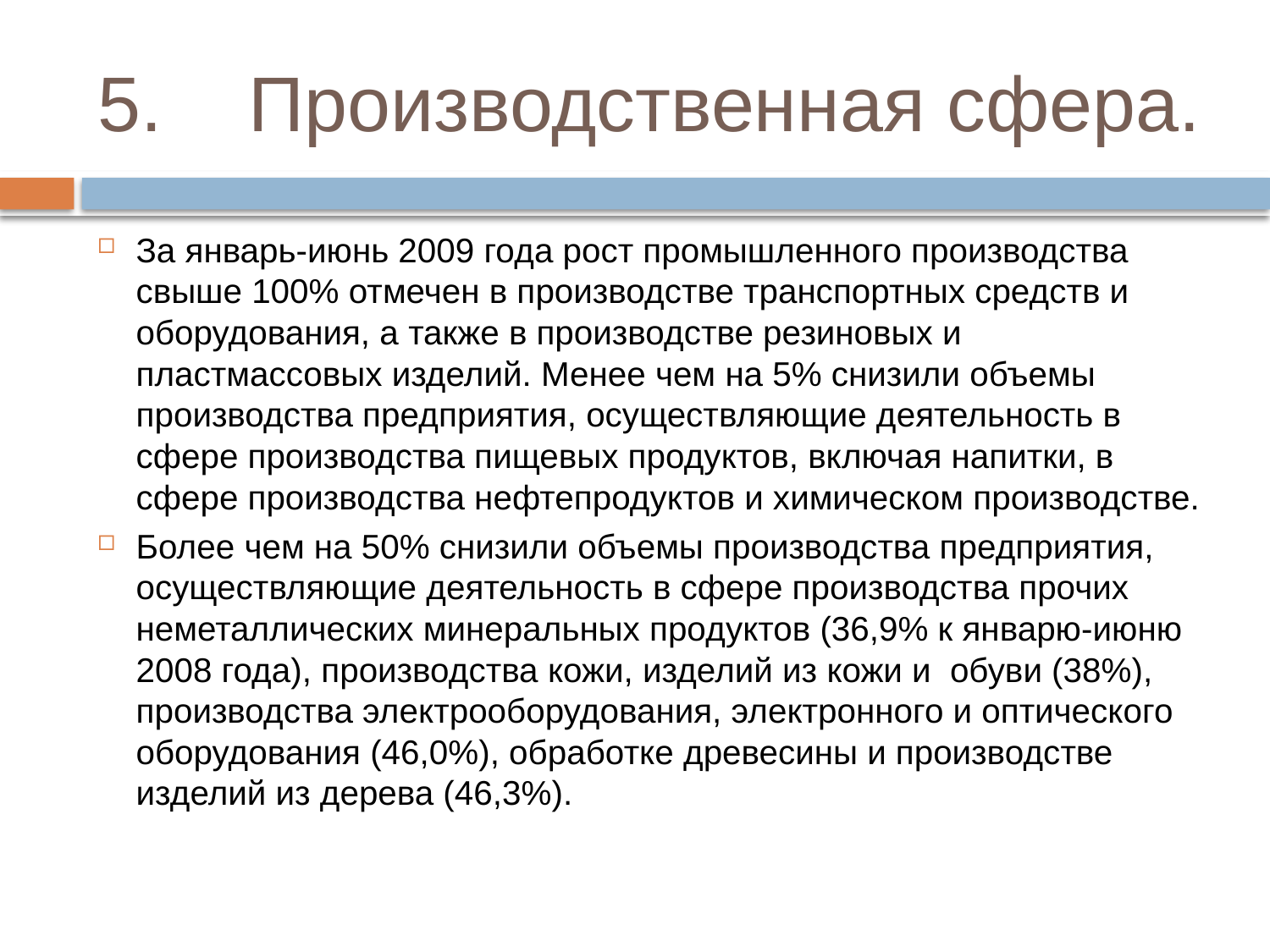

# 5.    Производственная сфера.
За январь-июнь 2009 года рост промышленного производства свыше 100% отмечен в производстве транспортных средств и оборудования, а также в производстве резиновых и пластмассовых изделий. Менее чем на 5% снизили объемы производства предприятия, осуществляющие деятельность в сфере производства пищевых продуктов, включая напитки, в сфере производства нефтепродуктов и химическом производстве.
Более чем на 50% снизили объемы производства предприятия, осуществляющие деятельность в сфере производства прочих неметаллических минеральных продуктов (36,9% к январю-июню 2008 года), производства кожи, изделий из кожи и  обуви (38%), производства электрооборудования, электронного и оптического оборудования (46,0%), обработке древесины и производстве изделий из дерева (46,3%).